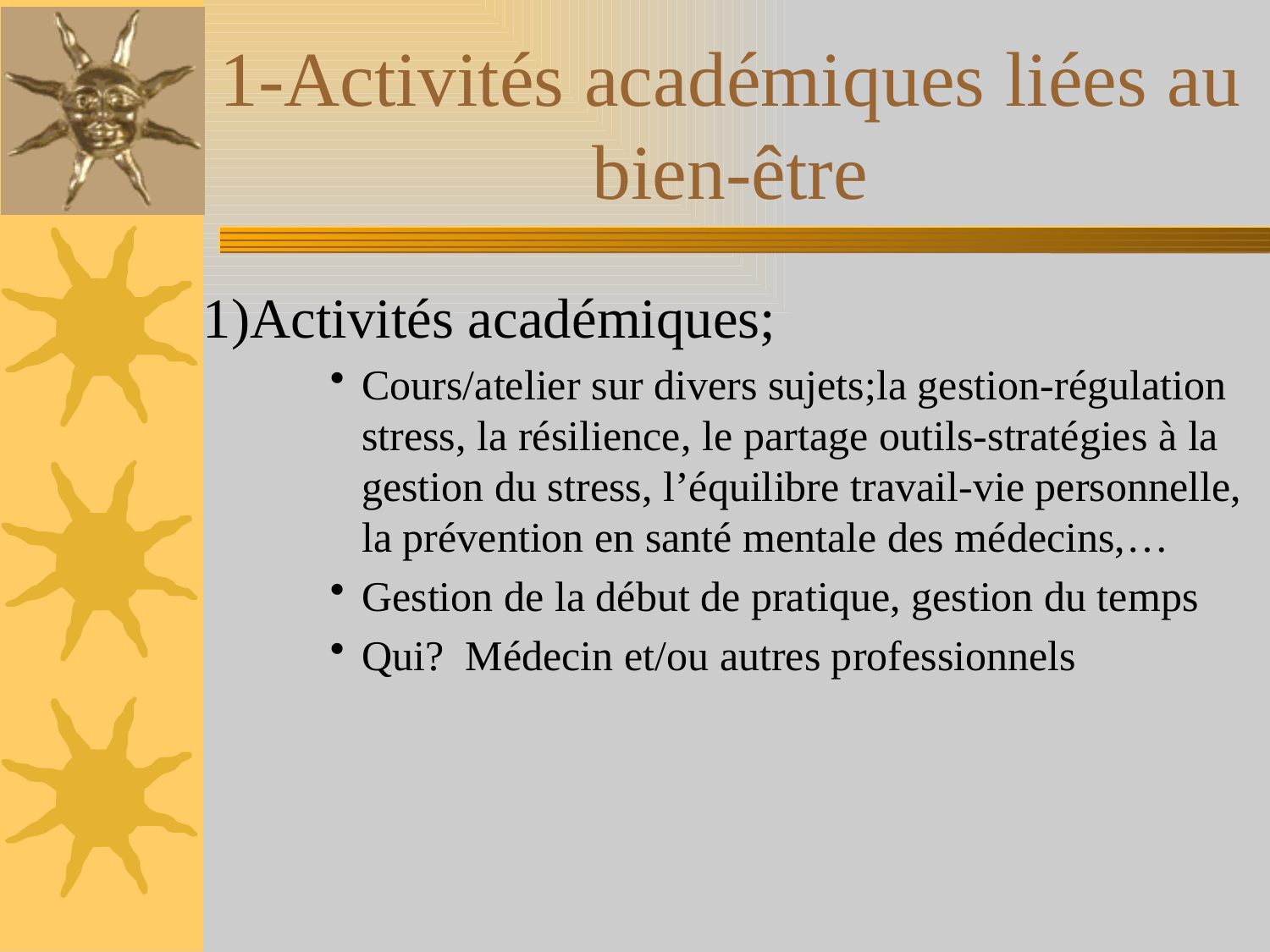

# 1-Activités académiques liées au bien-être
1)Activités académiques;
Cours/atelier sur divers sujets;la gestion-régulation stress, la résilience, le partage outils-stratégies à la gestion du stress, l’équilibre travail-vie personnelle, la prévention en santé mentale des médecins,…
Gestion de la début de pratique, gestion du temps
Qui?  Médecin et/ou autres professionnels